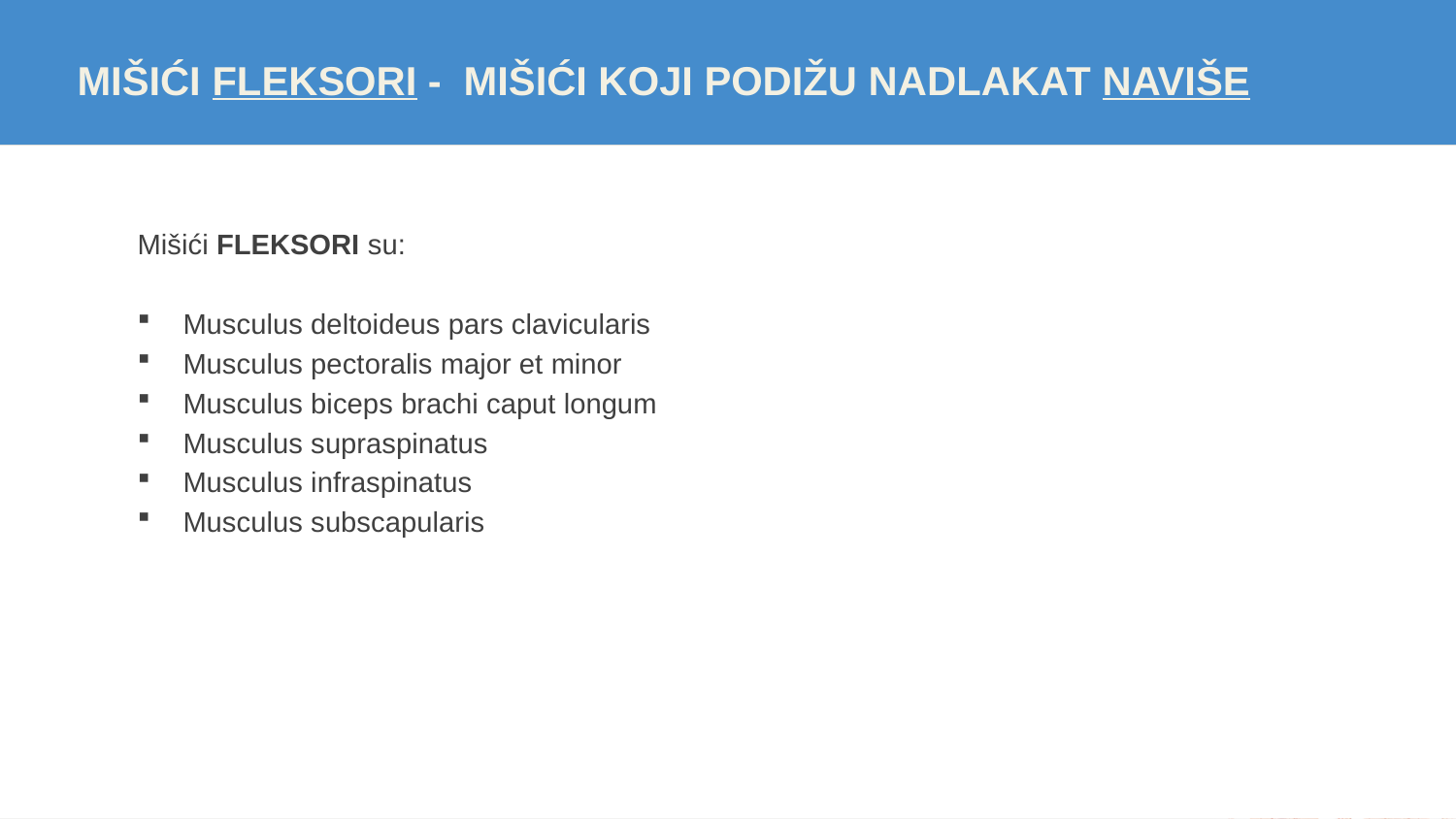

#
MIŠIĆI FLEKSORI -  MIŠIĆI KOJI PODIŽU NADLAKAT NAVIŠE

Mišići FLEKSORI su:

Musculus deltoideus pars clavicularis
Musculus pectoralis major et minor
Musculus biceps brachi caput longum
Musculus supraspinatus
Musculus infraspinatus
Musculus subscapularis